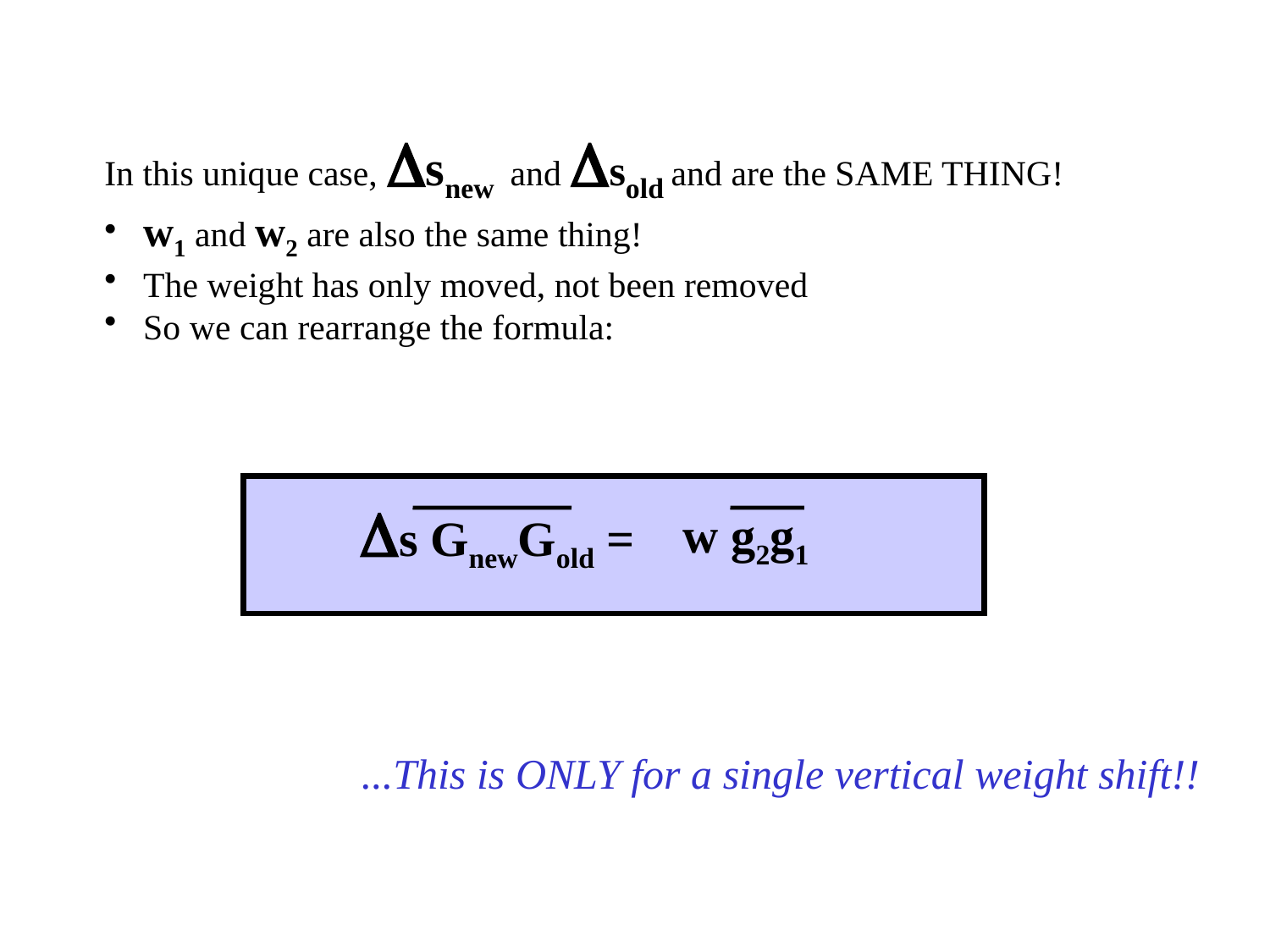

In this unique case, Δsnew  and Δsold and are the SAME THING!
 w1 and w2 are also the same thing!
 The weight has only moved, not been removed
 So we can rearrange the formula:

Δs GnewGold =

w g2g1

...This is ONLY for a single vertical weight shift!!